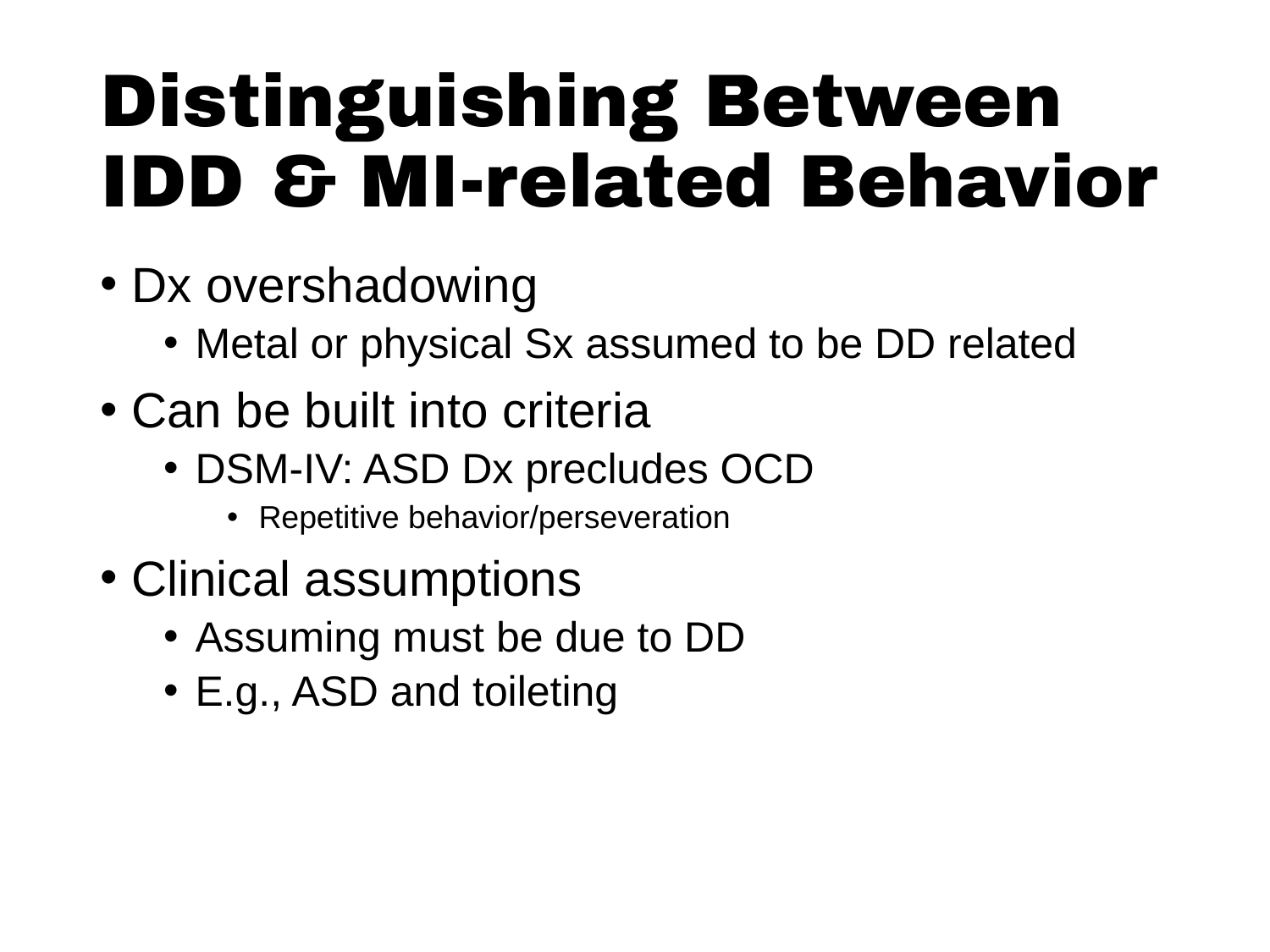

# Distinguishing Between IDD & MI-related Behavior
Dx overshadowing
Metal or physical Sx assumed to be DD related
Can be built into criteria
DSM-IV: ASD Dx precludes OCD
Repetitive behavior/perseveration
Clinical assumptions
Assuming must be due to DD
E.g., ASD and toileting